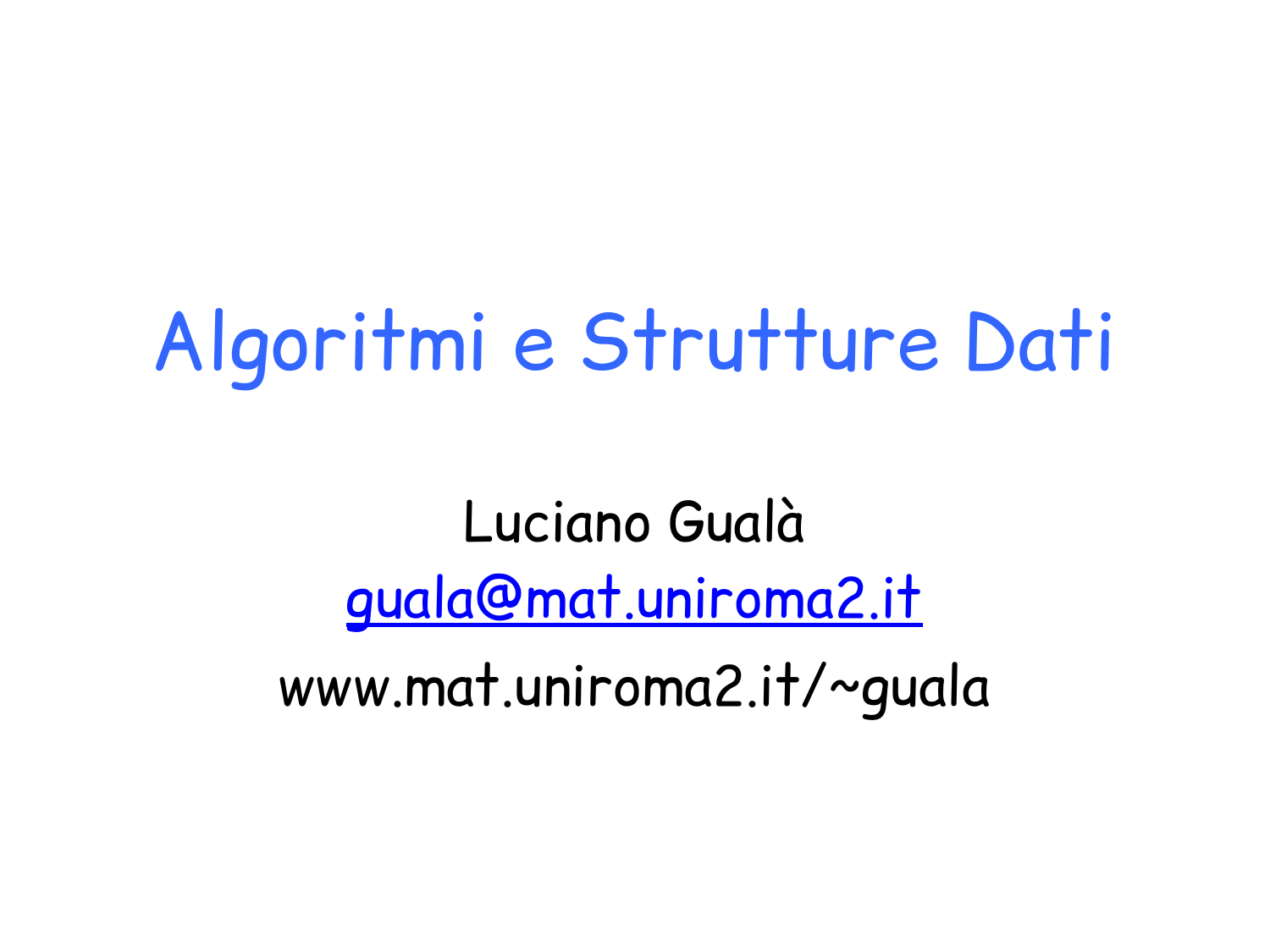

# Algoritmi e Strutture Dati
Luciano Gualà
guala@mat.uniroma2.it
www.mat.uniroma2.it/~guala